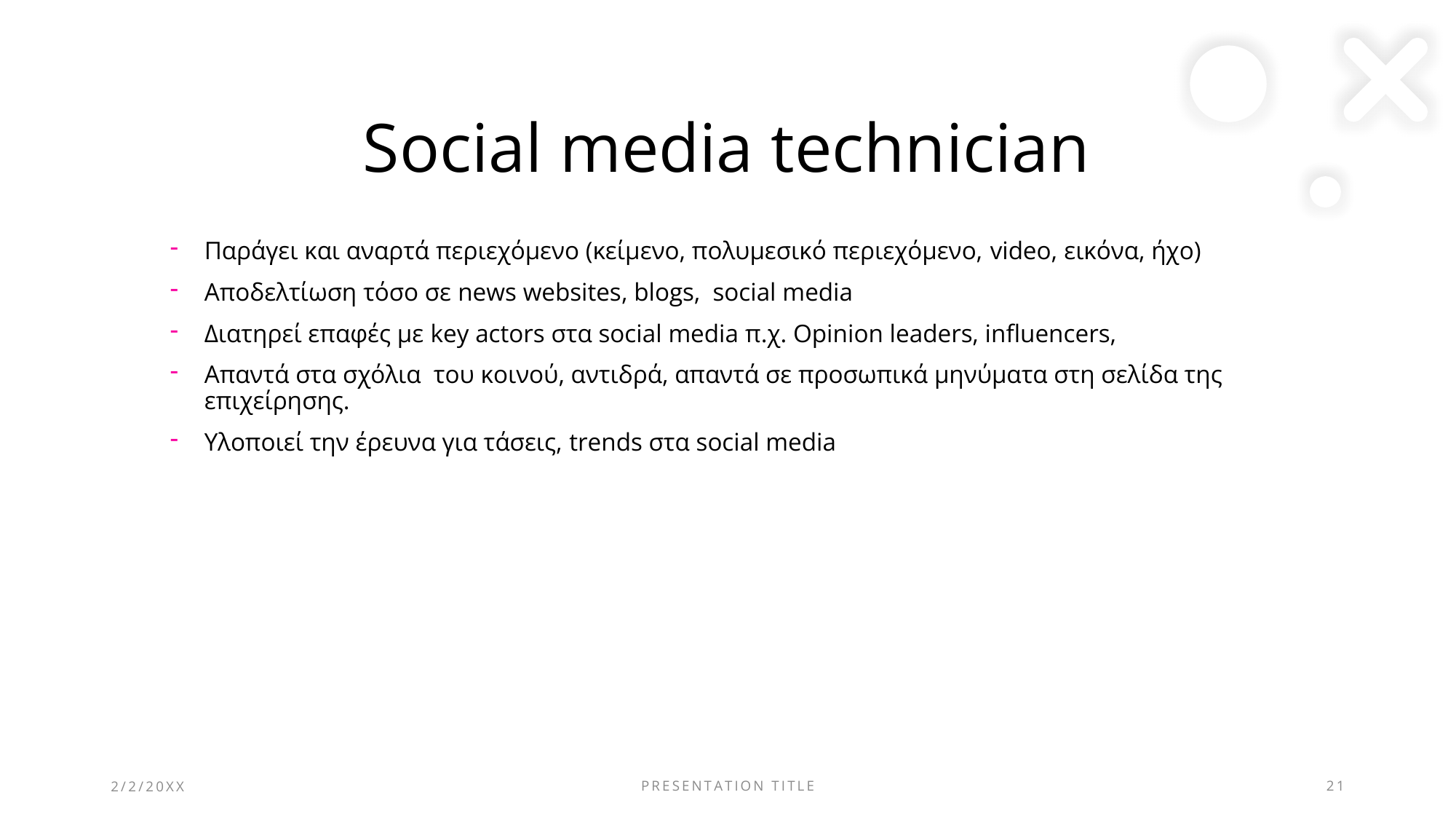

# Social media technician
Παράγει και αναρτά περιεχόμενο (κείμενο, πολυμεσικό περιεχόμενο, video, εικόνα, ήχο)
Αποδελτίωση τόσο σε news websites, blogs,  social media
Διατηρεί επαφές με key actors στα social media π.χ. Opinion leaders, influencers,
Απαντά στα σχόλια  του κοινού, αντιδρά, απαντά σε προσωπικά μηνύματα στη σελίδα της επιχείρησης.
Υλοποιεί την έρευνα για τάσεις, trends στα social media

2/2/20XX
PRESENTATION TITLE
21